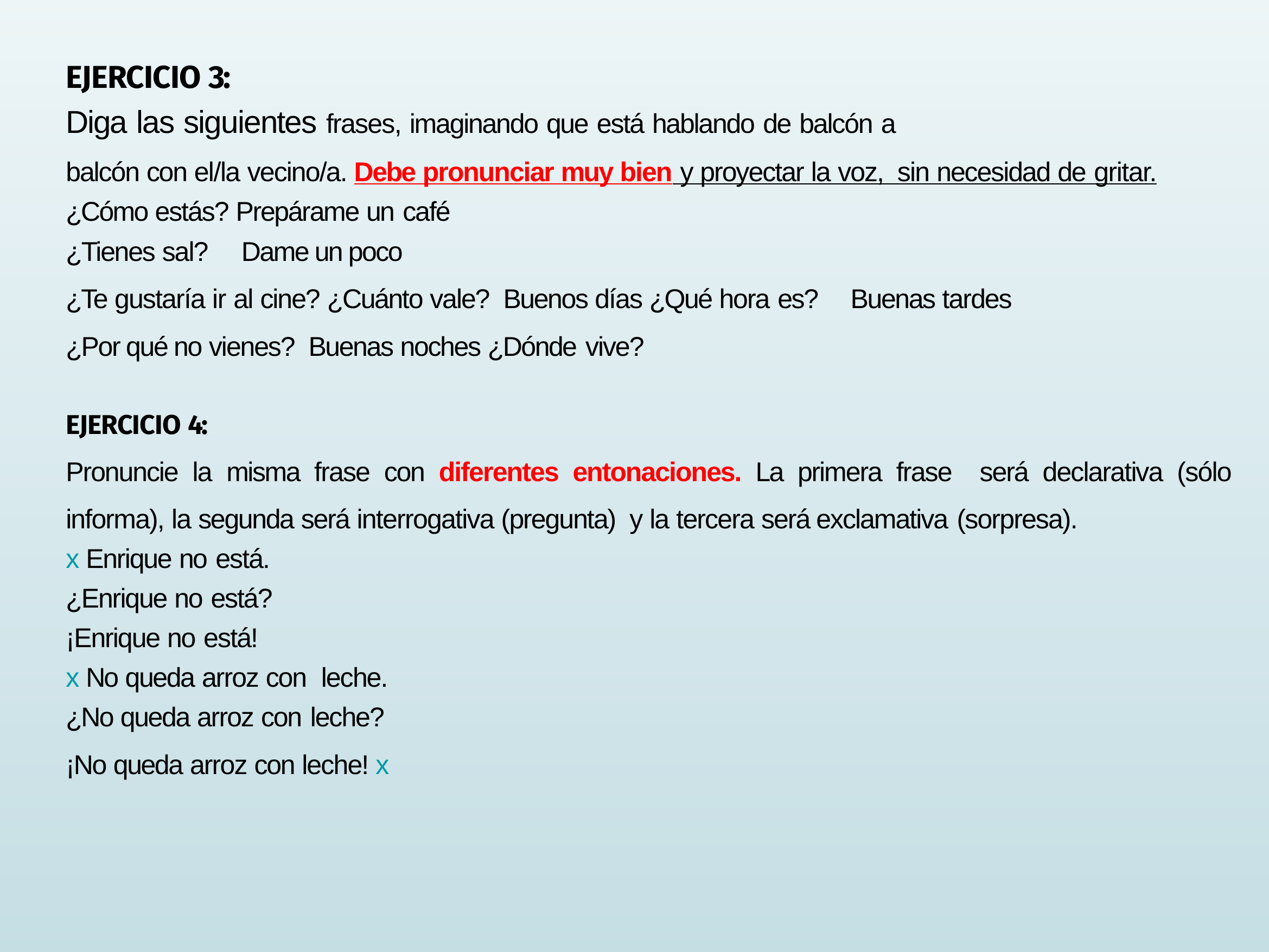

EJERCICIO 3:
Diga las siguientes frases, imaginando que está hablando de balcón a
balcón con el/la vecino/a. Debe pronunciar muy bien y proyectar la voz,  sin necesidad de gritar.
¿Cómo estás? Prepárame un café
¿Tienes sal?     Dame un poco
¿Te gustaría ir al cine? ¿Cuánto vale?  Buenos días ¿Qué hora es?     Buenas tardes ¿Por qué no vienes?  Buenas noches ¿Dónde vive?

EJERCICIO 4:
Pronuncie la misma frase con diferentes entonaciones. La primera frase  será declarativa (sólo informa), la segunda será interrogativa (pregunta)  y la tercera será exclamativa (sorpresa).
x Enrique no está.
¿Enrique no está?
¡Enrique no está!
x No queda arroz con  leche.
¿No queda arroz con leche?
¡No queda arroz con leche! x